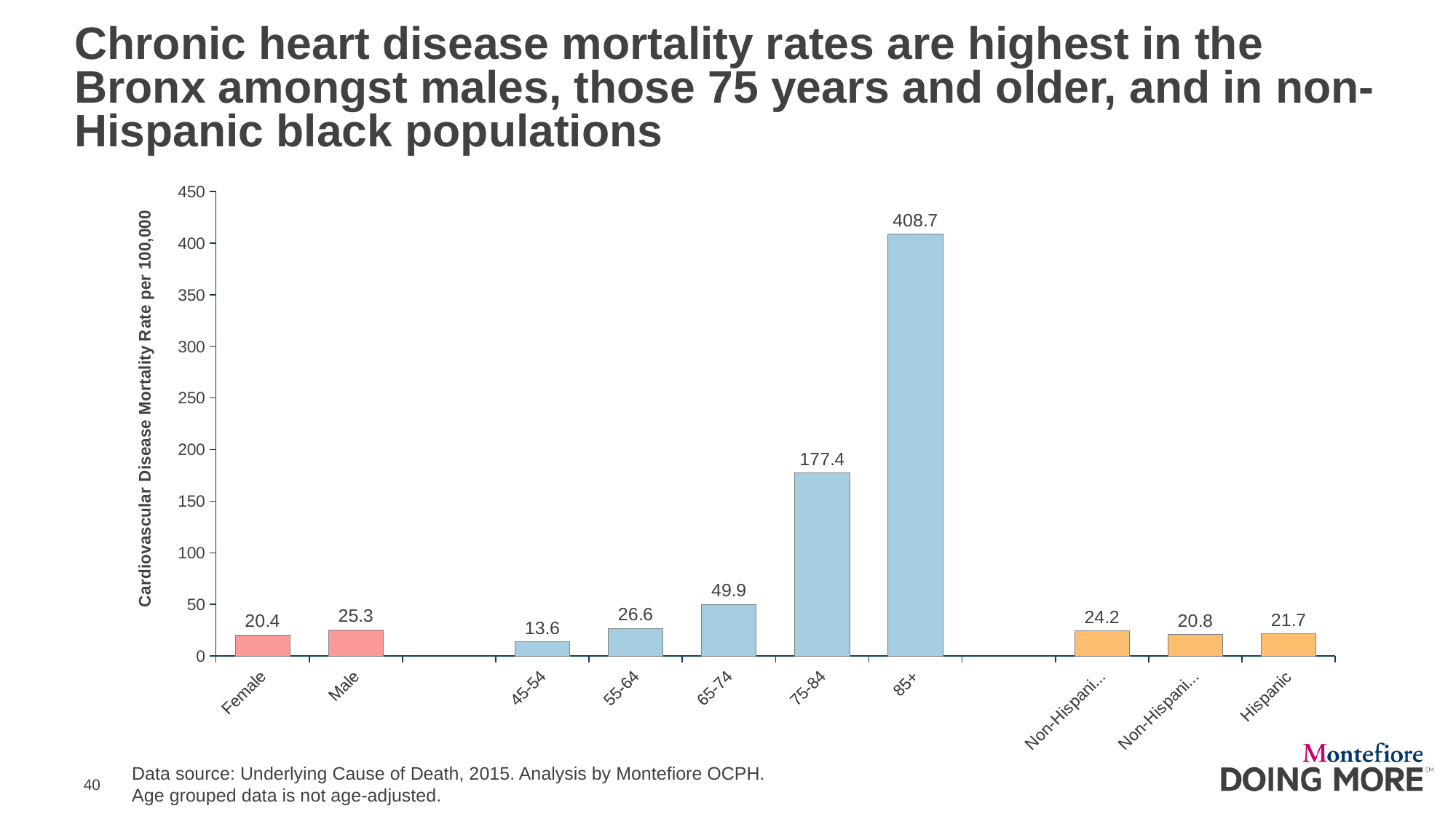

# Chronic heart disease mortality rates are highest in the Bronx amongst males, those 75 years and older, and in non-Hispanic black populations

### Chart

| Category | 2015 |
|---|---|
| Female | 20.4 |
| Male | 25.3 |
|  | None |
| 45-54 | 13.6 |
| 55-64 | 26.6 |
| 65-74 | 49.9 |
| 75-84 | 177.4 |
| 85+ | 408.7 |
|  | None |
| Non-Hispanic Black | 24.2 |
| Non-Hispanic White | 20.8 |
| Hispanic | 21.7 |
Data source: Underlying Cause of Death, 2015. Analysis by Montefiore OCPH.
Age grouped data is not age-adjusted.